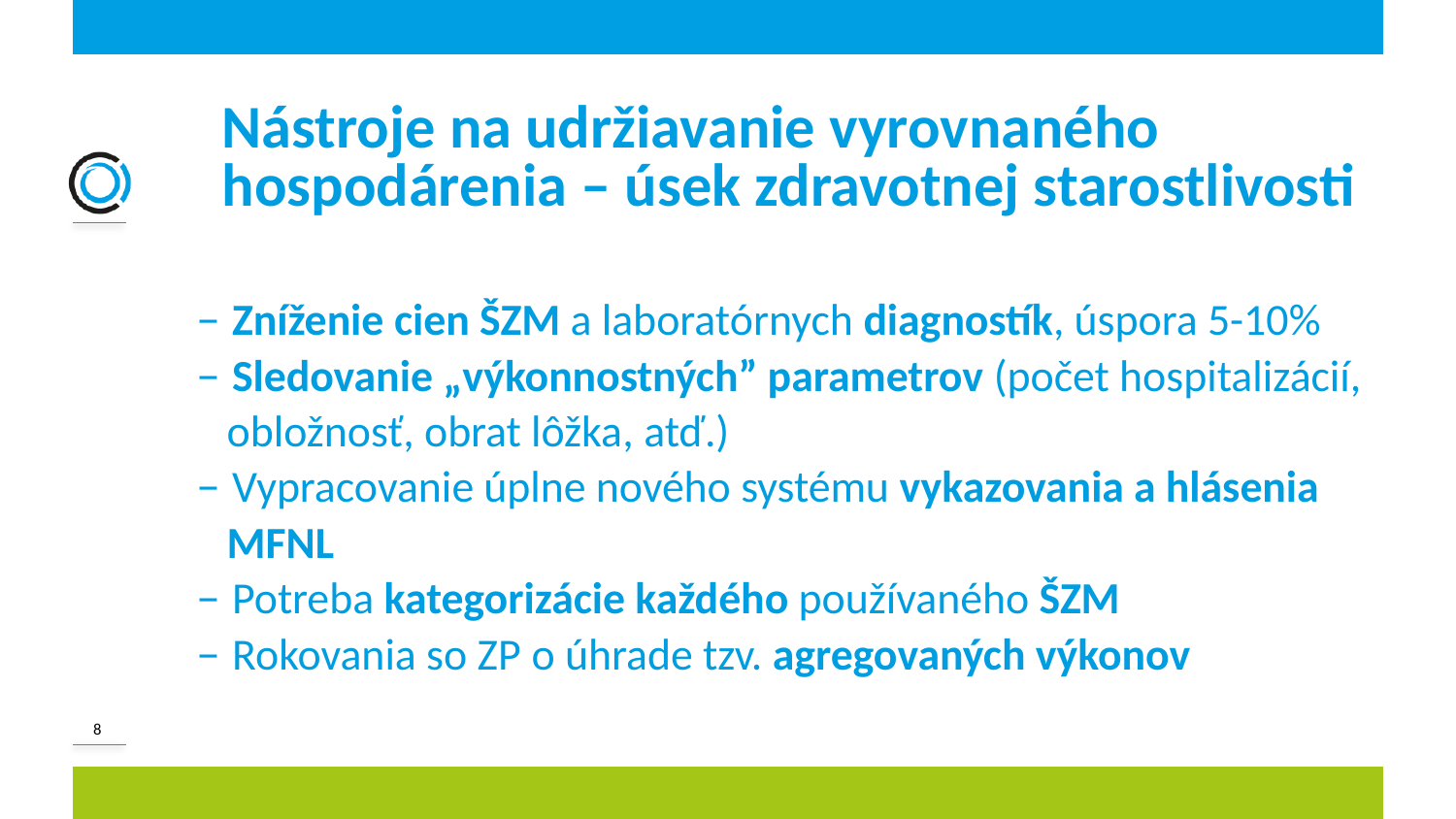

# Nástroje na udržiavanie vyrovnaného hospodárenia – úsek zdravotnej starostlivosti
– Zníženie cien ŠZM a laboratórnych diagnostík, úspora 5-10%
– Sledovanie „výkonnostných” parametrov (počet hospitalizácií,
   obložnosť, obrat lôžka, atď.)
– Vypracovanie úplne nového systému vykazovania a hlásenia
   MFNL
– Potreba kategorizácie každého používaného ŠZM
– Rokovania so ZP o úhrade tzv. agregovaných výkonov

8